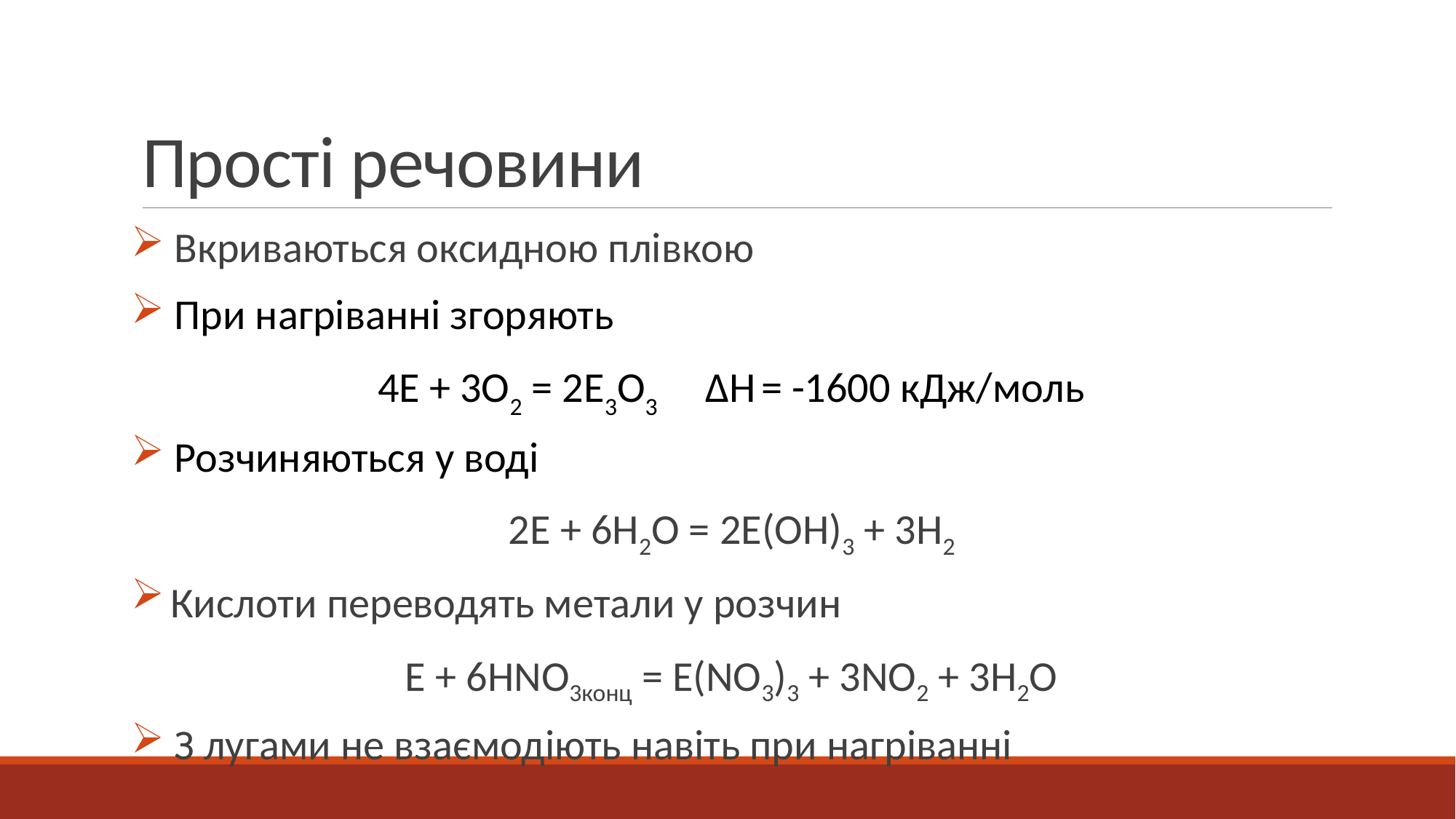

# Прості речовини
 Вкриваються оксидною плівкою
 При нагріванні згоряють
4Е + 3O2 = 2Е3O3 	ΔН = -1600 кДж/моль
 Розчиняються у воді
2Е + 6Н2О = 2Е(ОН)3 + 3Н2
 Кислоти переводять метали у розчин
Е + 6HNO3конц = Е(NO3)3 + 3NO2 + 3H2O
 З лугами не взаємодіють навіть при нагріванні